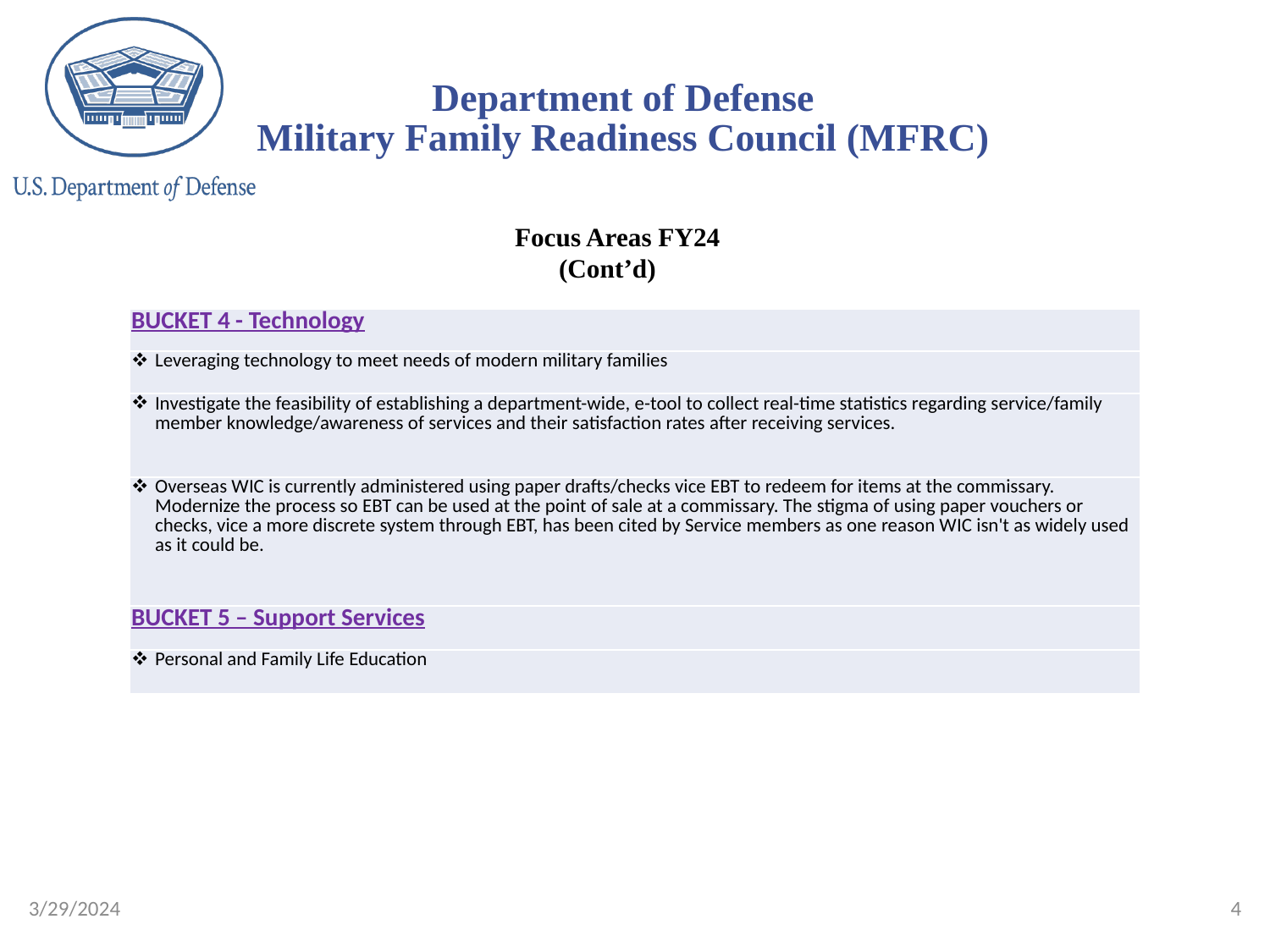

Department of Defense
Military Family Readiness Council (MFRC)
Focus Areas FY24
(Cont’d)

				(Cont)’d
| BUCKET 4 - Technology |
| --- |
| Leveraging technology to meet needs of modern military families |
| Investigate the feasibility of establishing a department-wide, e-tool to collect real-time statistics regarding service/family member knowledge/awareness of services and their satisfaction rates after receiving services. |
| Overseas WIC is currently administered using paper drafts/checks vice EBT to redeem for items at the commissary. Modernize the process so EBT can be used at the point of sale at a commissary. The stigma of using paper vouchers or checks, vice a more discrete system through EBT, has been cited by Service members as one reason WIC isn't as widely used as it could be. |
| BUCKET 5 – Support Services |
| Personal and Family Life Education |
3/29/2024
4